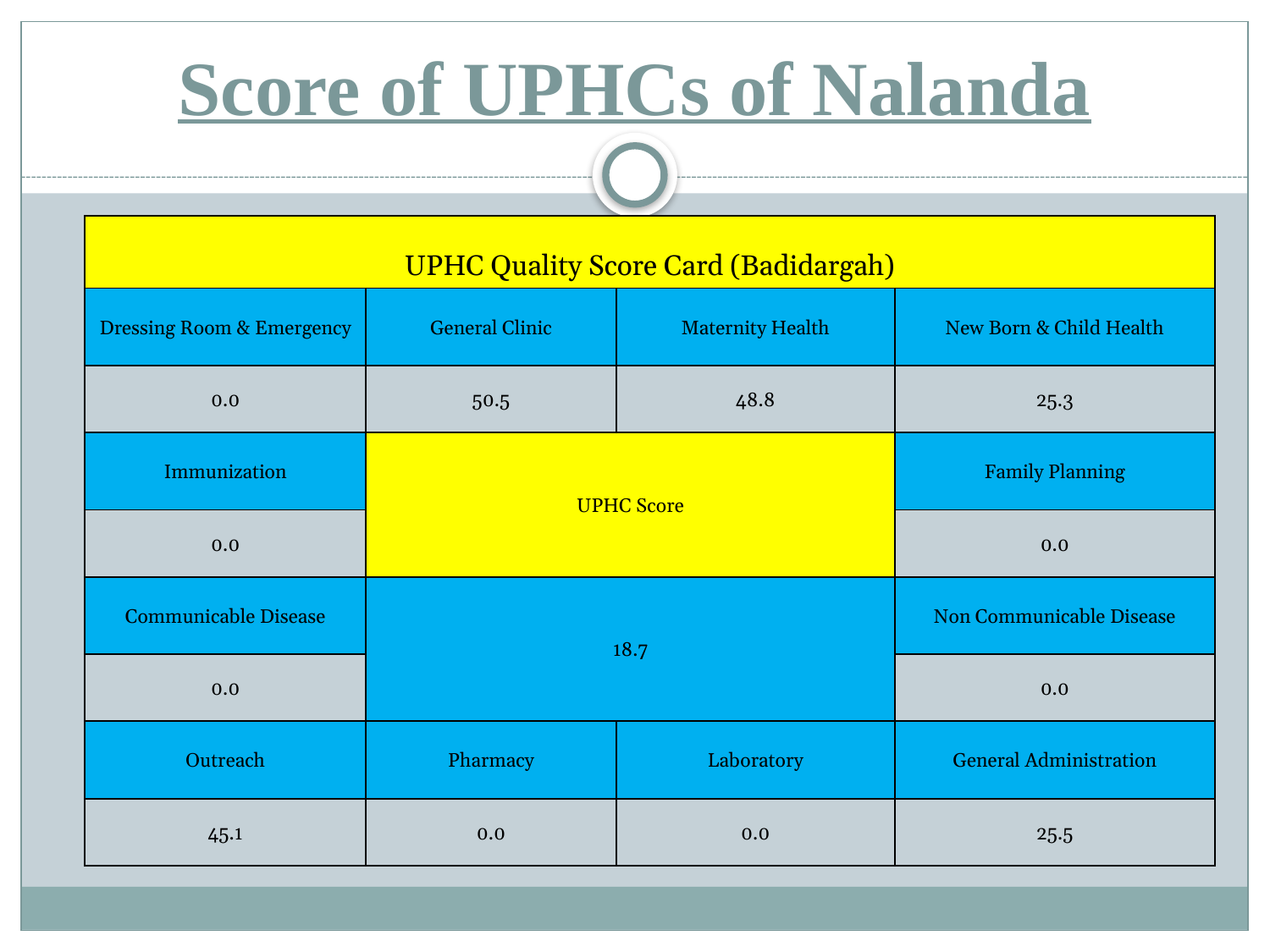

# Score of UPHCs of Nalanda
| UPHC Quality Score Card (Badidargah) |  |  |  |
| --- | --- | --- | --- |
| Dressing Room & Emergency | General Clinic | Maternity Health | New Born & Child Health |
| 0.0 | 50.5 | 48.8 | 25.3 |
| Immunization | UPHC Score |  | Family Planning |
| 0.0 |  |  | 0.0 |
| Communicable Disease | 18.7 |  | Non Communicable Disease |
| 0.0 |  |  | 0.0 |
| Outreach | Pharmacy | Laboratory | General Administration |
| 45.1 | 0.0 | 0.0 | 25.5 |